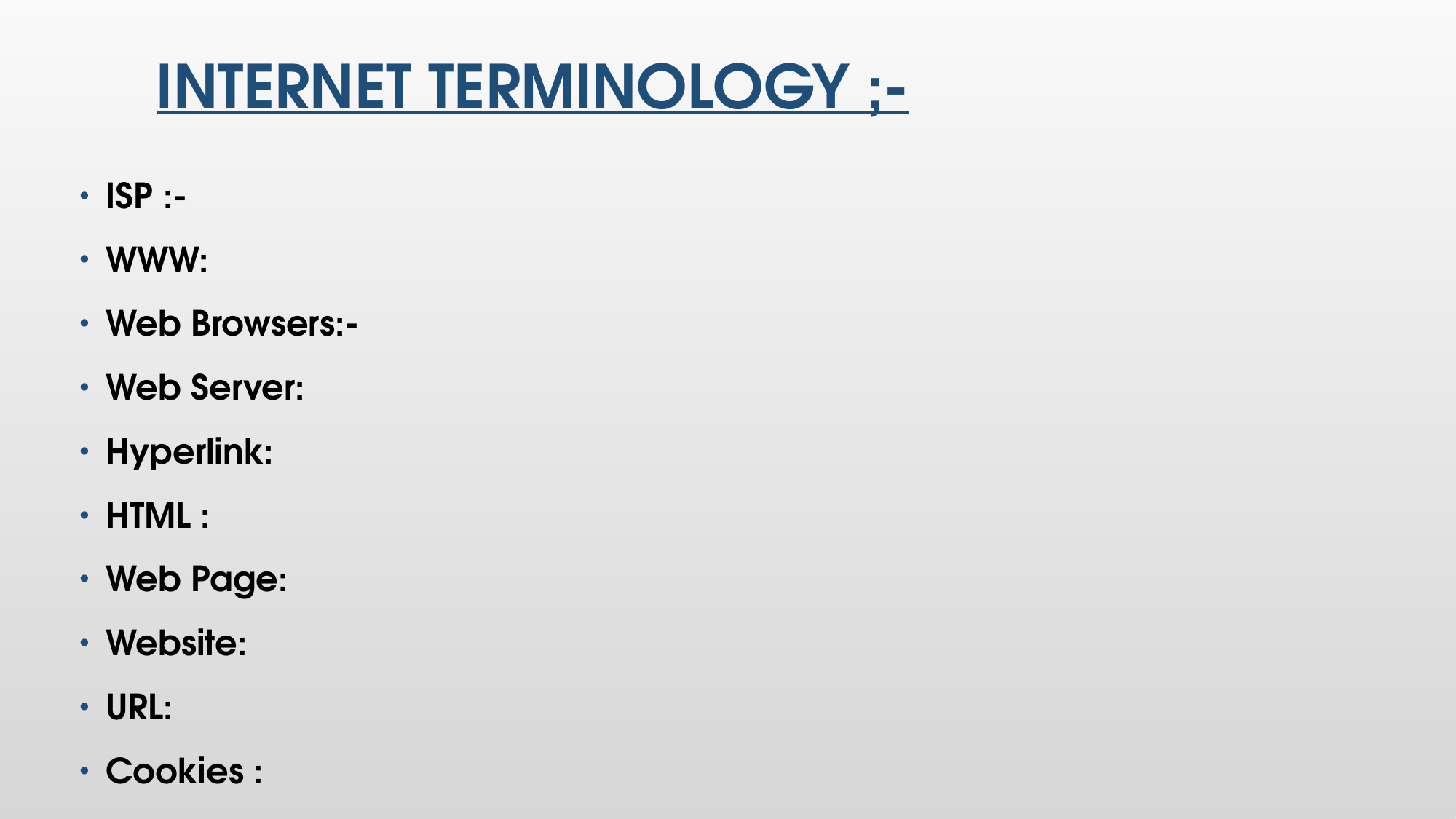

# Internet Terminology ;-
ISP :-
WWW:
Web Browsers:-
Web Server:
Hyperlink:
HTML :
Web Page:
Website:
URL:
Cookies :